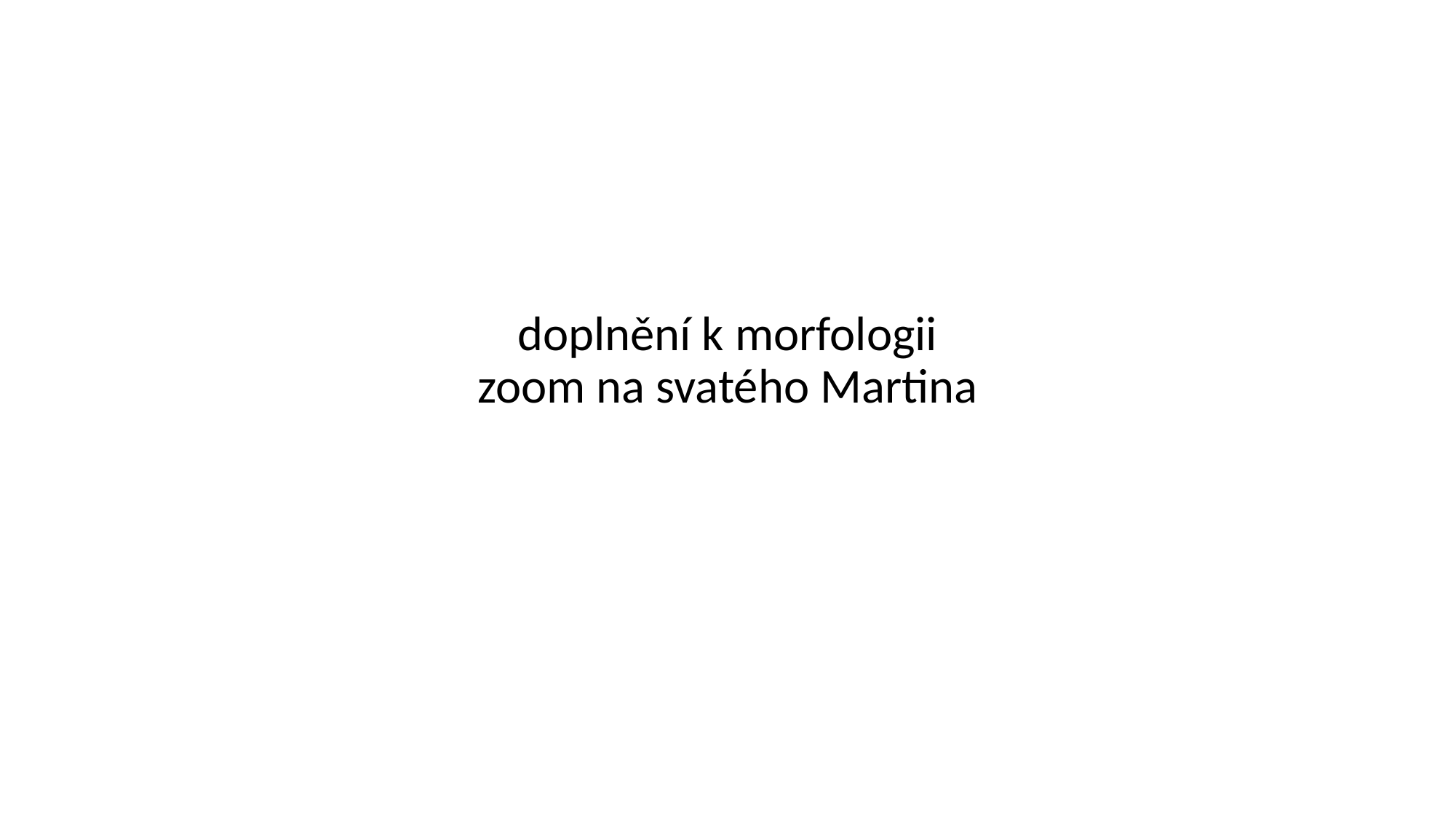

# doplnění k morfologii zoom na svatého Martina